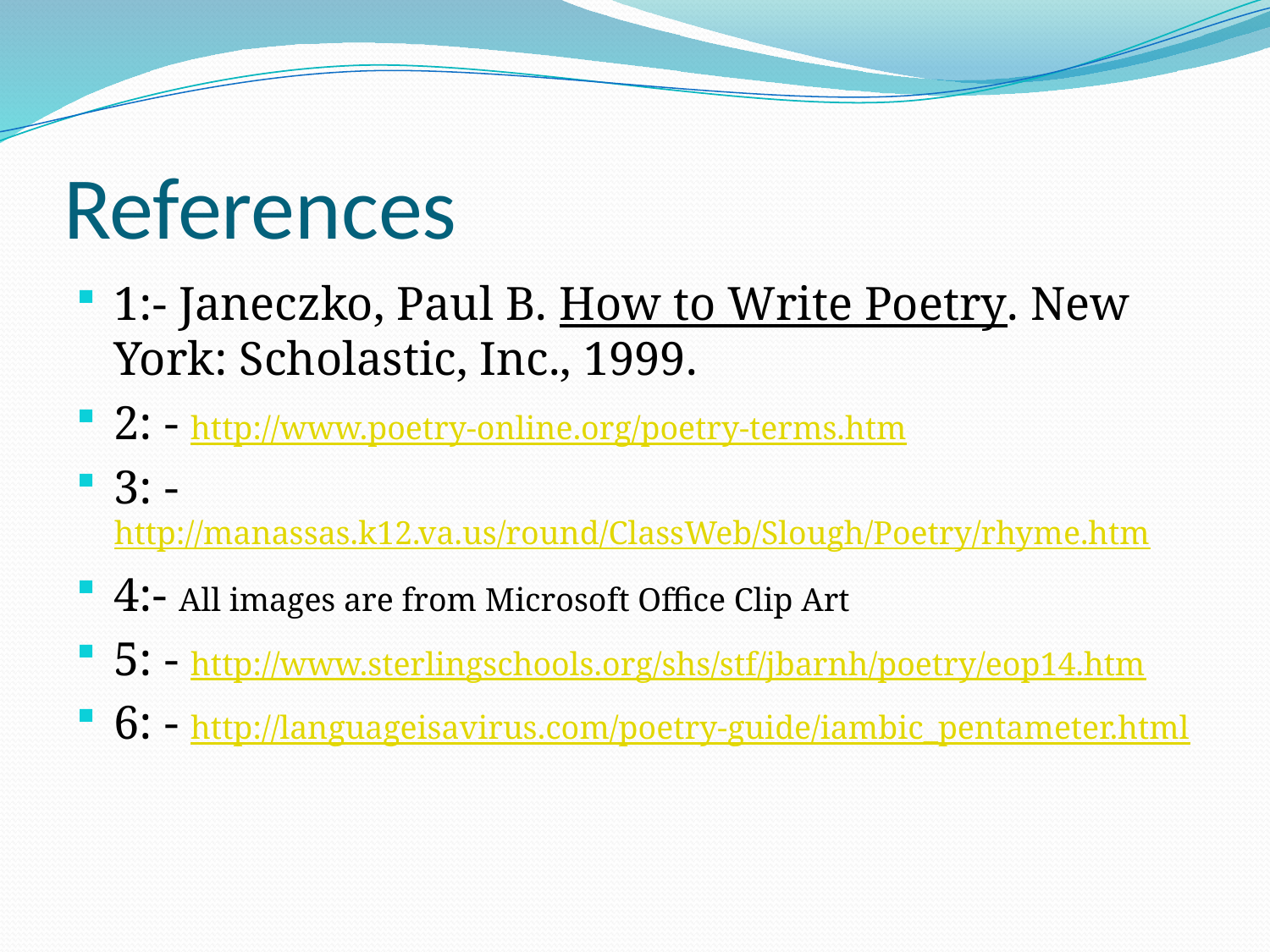

# References
1:- Janeczko, Paul B. How to Write Poetry. New York: Scholastic, Inc., 1999.
2: - http://www.poetry-online.org/poetry-terms.htm
3: - http://manassas.k12.va.us/round/ClassWeb/Slough/Poetry/rhyme.htm
4:- All images are from Microsoft Office Clip Art
5: - http://www.sterlingschools.org/shs/stf/jbarnh/poetry/eop14.htm
6: - http://languageisavirus.com/poetry-guide/iambic_pentameter.html